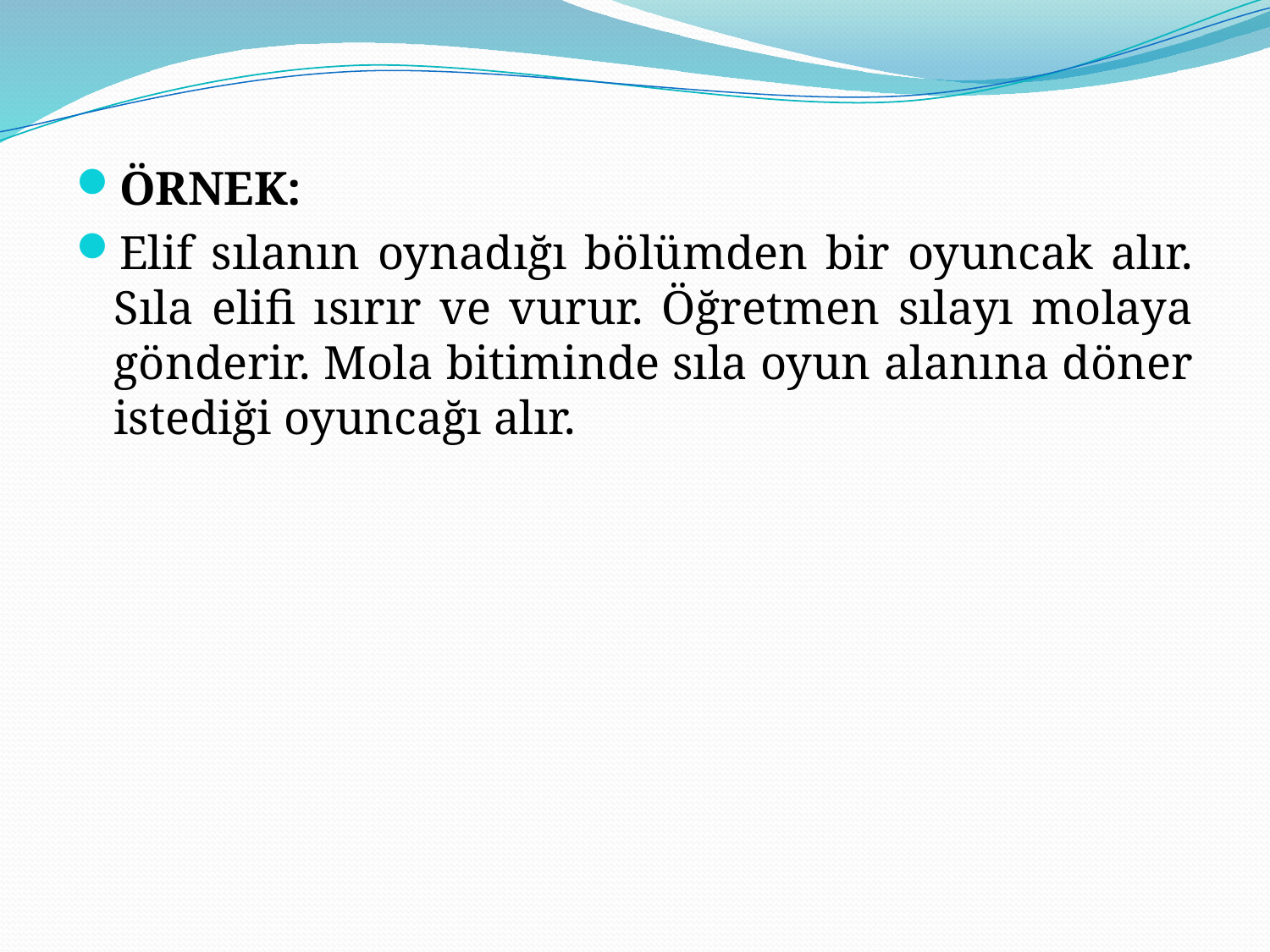

ÖRNEK:
Elif sılanın oynadığı bölümden bir oyuncak alır. Sıla elifi ısırır ve vurur. Öğretmen sılayı molaya gönderir. Mola bitiminde sıla oyun alanına döner istediği oyuncağı alır.